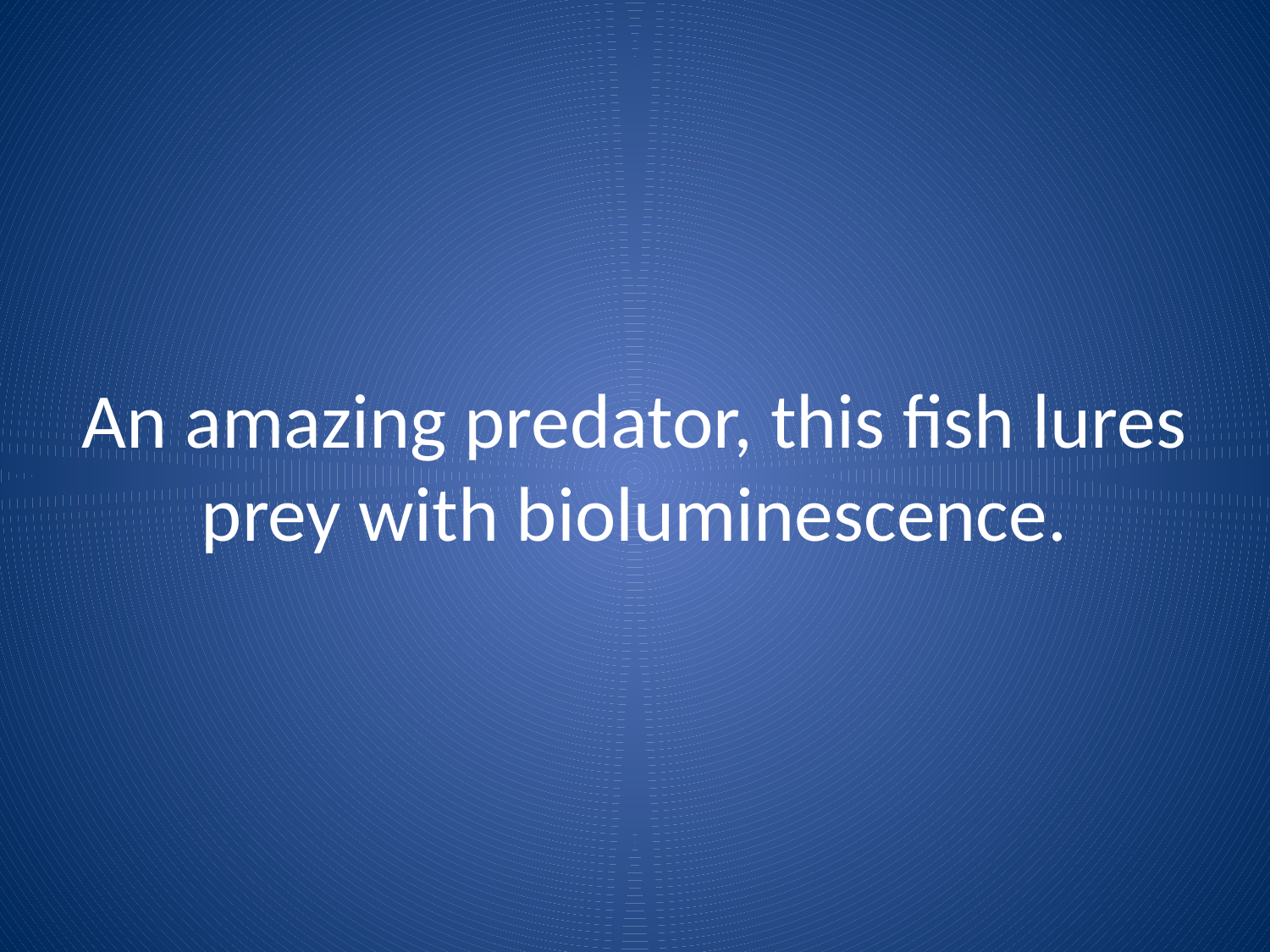

# An amazing predator, this fish lures prey with bioluminescence.